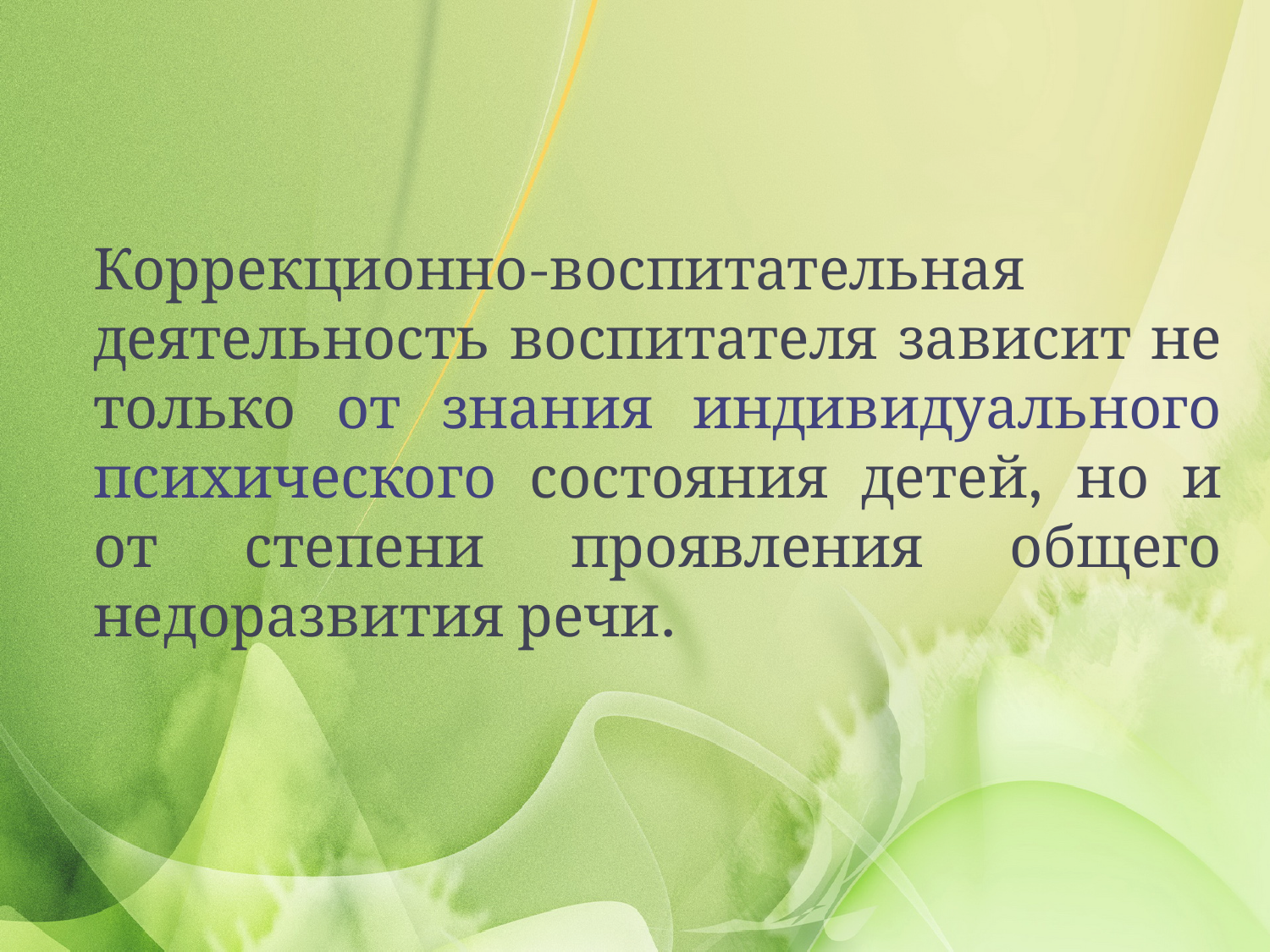

#
	Коррекционно-воспитательная деятельность воспитателя зависит не только от знания индивидуального психического состояния детей, но и от степени проявления общего недоразвития речи.